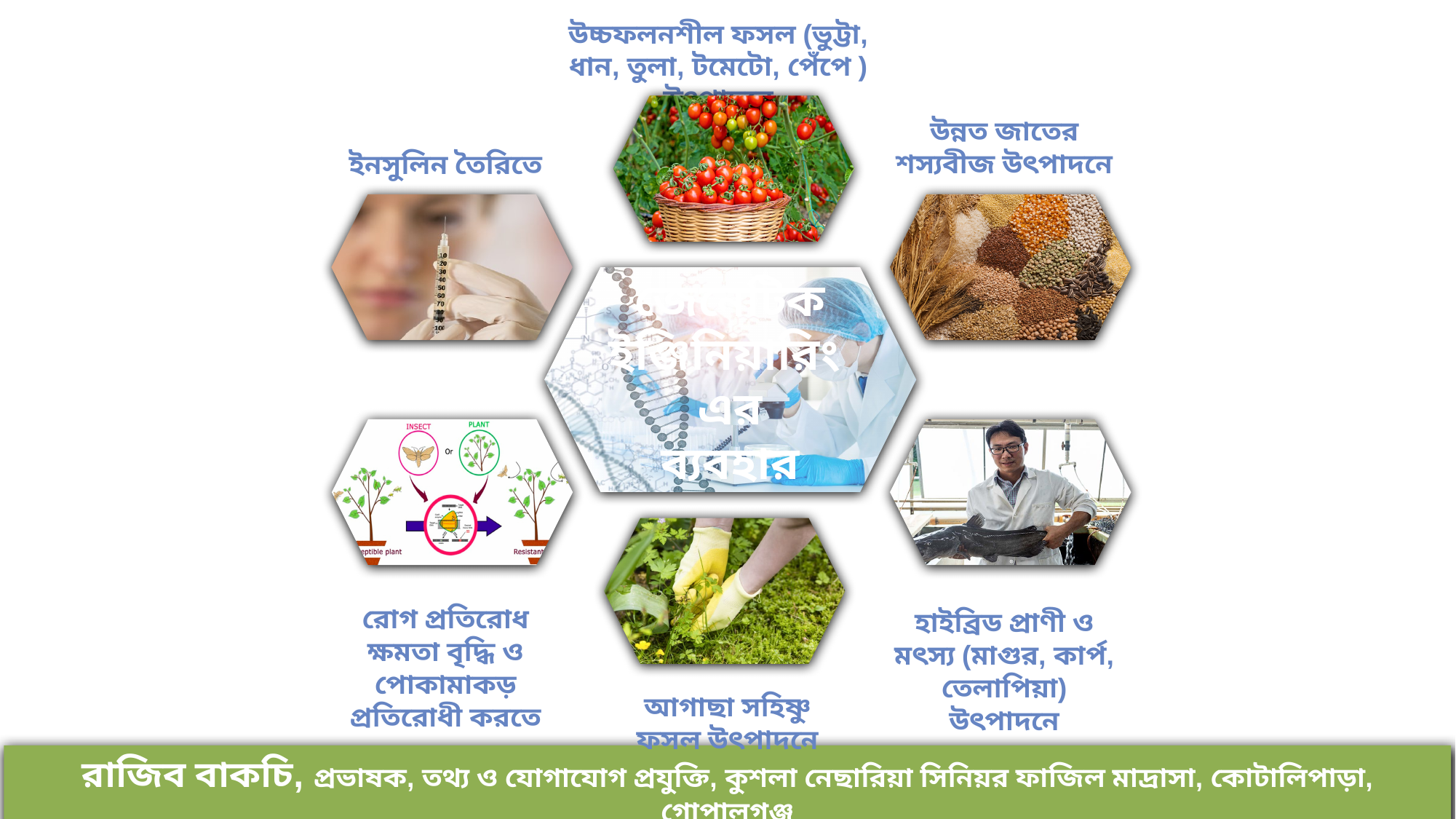

উচ্চফলনশীল ফসল (ভুট্টা, ধান, তুলা, টমেটো, পেঁপে ) উৎপাদনে

উন্নত জাতের শস্যবীজ উৎপাদনে
ইনসুলিন তৈরিতে

জেনেটিক ইঞ্জিনিয়ারিং এর
ব্যবহার

রোগ প্রতিরোধ ক্ষমতা বৃদ্ধি ও পোকামাকড় প্রতিরোধী করতে
হাইব্রিড প্রাণী ও মৎস্য (মাগুর, কার্প, তেলাপিয়া) উৎপাদনে
আগাছা সহিষ্ণু ফসল উৎপাদনে
রাজিব বাকচি, প্রভাষক, তথ্য ও যোগাযোগ প্রযুক্তি, কুশলা নেছারিয়া সিনিয়র ফাজিল মাদ্রাসা, কোটালিপাড়া, গোপালগঞ্জ